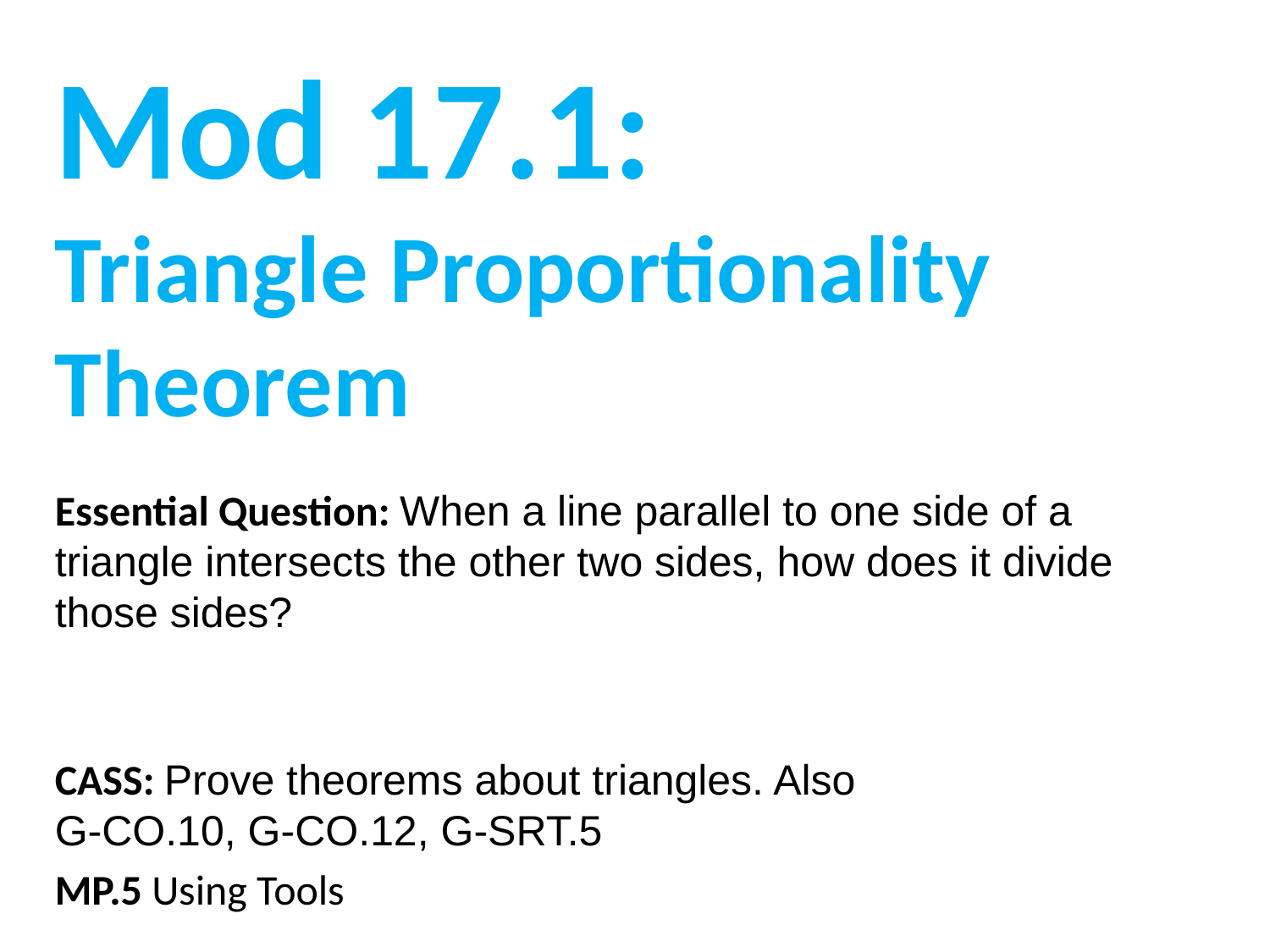

Mod 17.1:
Triangle Proportionality Theorem
Essential Question: When a line parallel to one side of a triangle intersects the other two sides, how does it divide those sides?
CASS: Prove theorems about triangles. Also G-CO.10, G-CO.12, G-SRT.5
MP.5 Using Tools